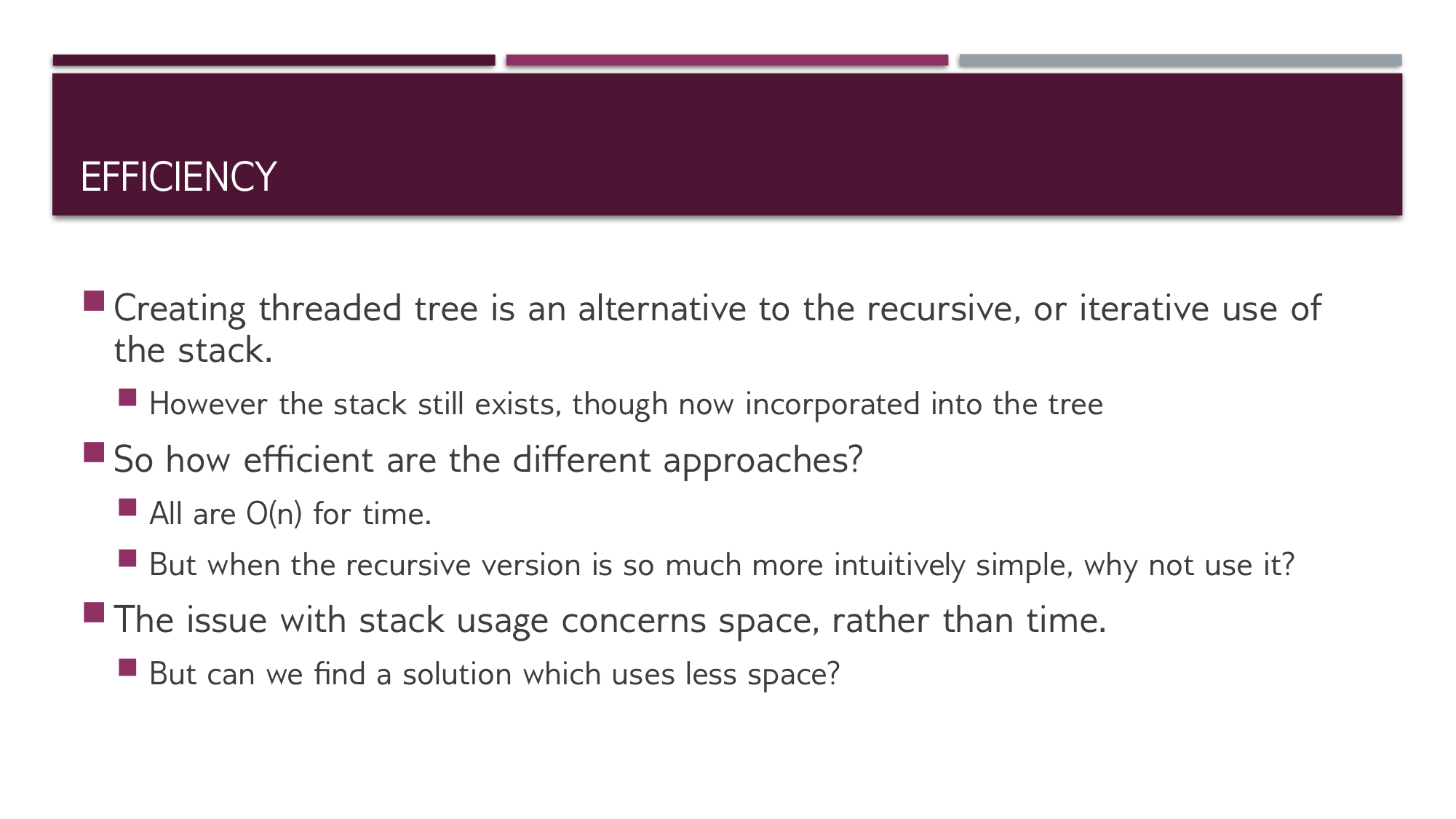

# Efficiency
Creating threaded tree is an alternative to the recursive, or iterative use of the stack.
However the stack still exists, though now incorporated into the tree
So how efficient are the different approaches?
All are O(n) for time.
But when the recursive version is so much more intuitively simple, why not use it?
The issue with stack usage concerns space, rather than time.
But can we find a solution which uses less space?